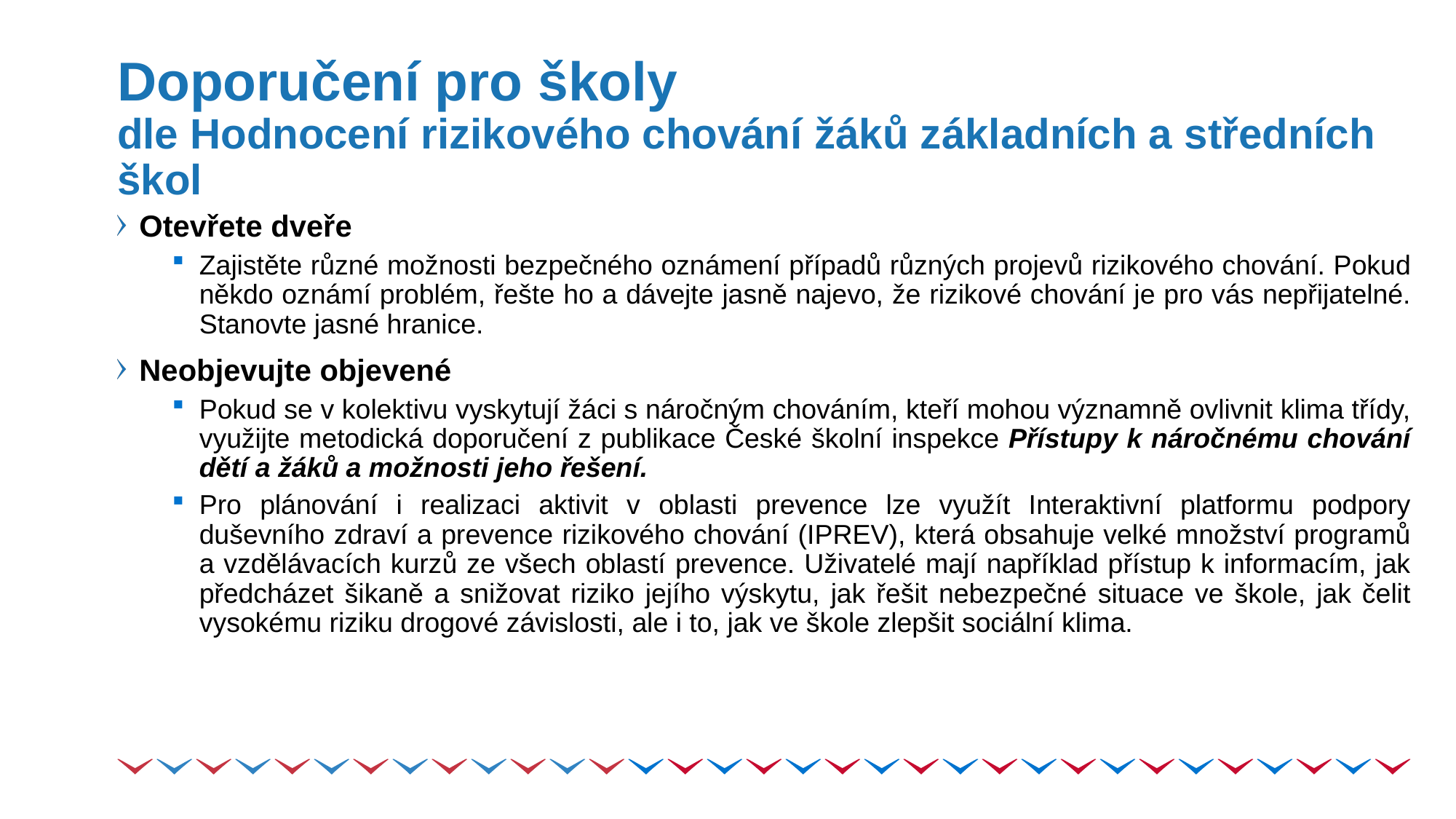

# Doporučení pro školy dle Hodnocení rizikového chování žáků základních a středních škol
Otevřete dveře
Zajistěte různé možnosti bezpečného oznámení případů různých projevů rizikového chování. Pokud někdo oznámí problém, řešte ho a dávejte jasně najevo, že rizikové chování je pro vás nepřijatelné. Stanovte jasné hranice.
Neobjevujte objevené
Pokud se v kolektivu vyskytují žáci s náročným chováním, kteří mohou významně ovlivnit klima třídy, využijte metodická doporučení z publikace České školní inspekce Přístupy k náročnému chování dětí a žáků a možnosti jeho řešení.
Pro plánování i realizaci aktivit v oblasti prevence lze využít Interaktivní platformu podpory duševního zdraví a prevence rizikového chování (IPREV), která obsahuje velké množství programů a vzdělávacích kurzů ze všech oblastí prevence. Uživatelé mají například přístup k informacím, jak předcházet šikaně a snižovat riziko jejího výskytu, jak řešit nebezpečné situace ve škole, jak čelit vysokému riziku drogové závislosti, ale i to, jak ve škole zlepšit sociální klima.